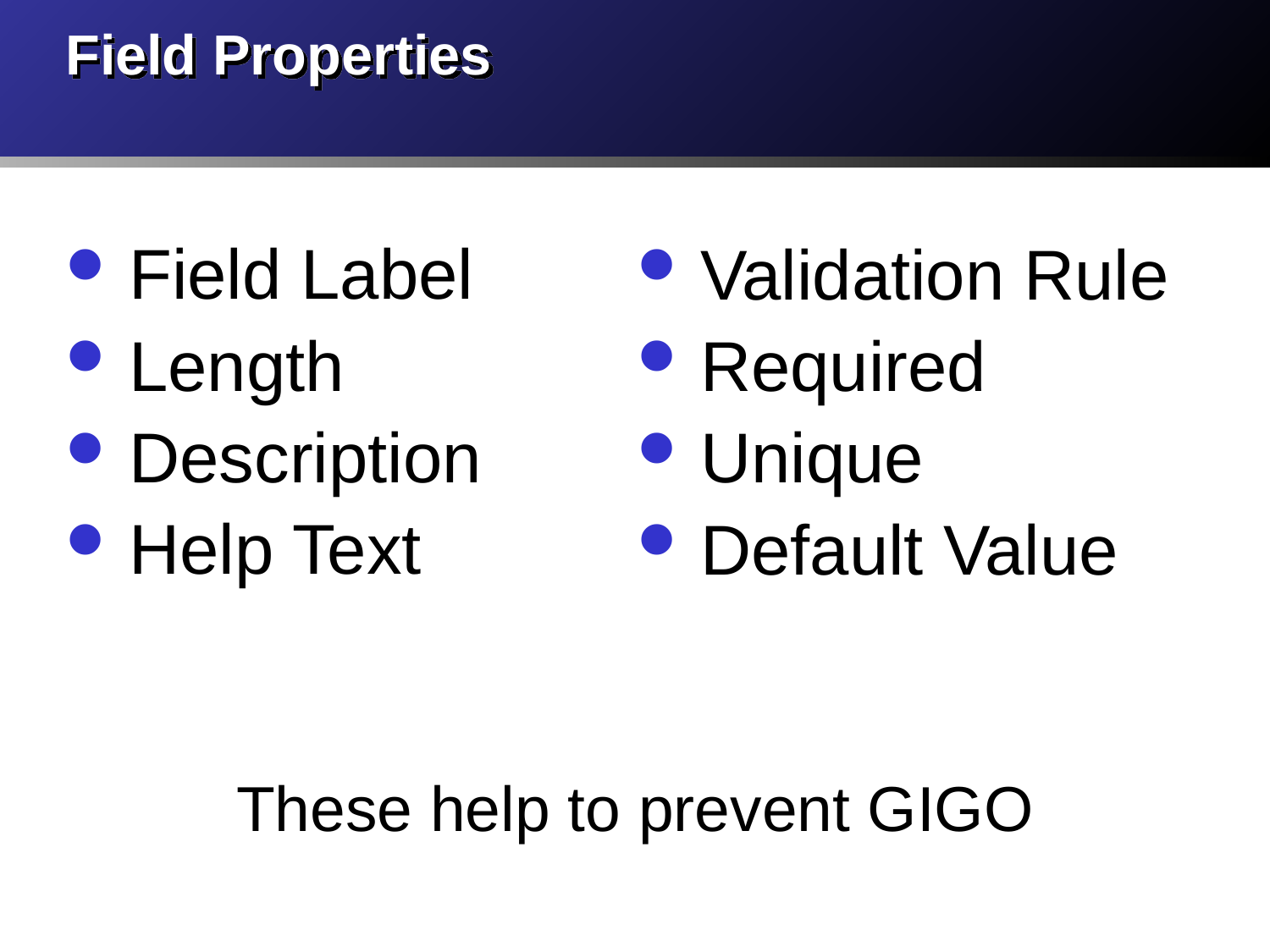

# Field Properties
Field Label
Length
Description
Help Text
Validation Rule
Required
Unique
Default Value
These help to prevent GIGO